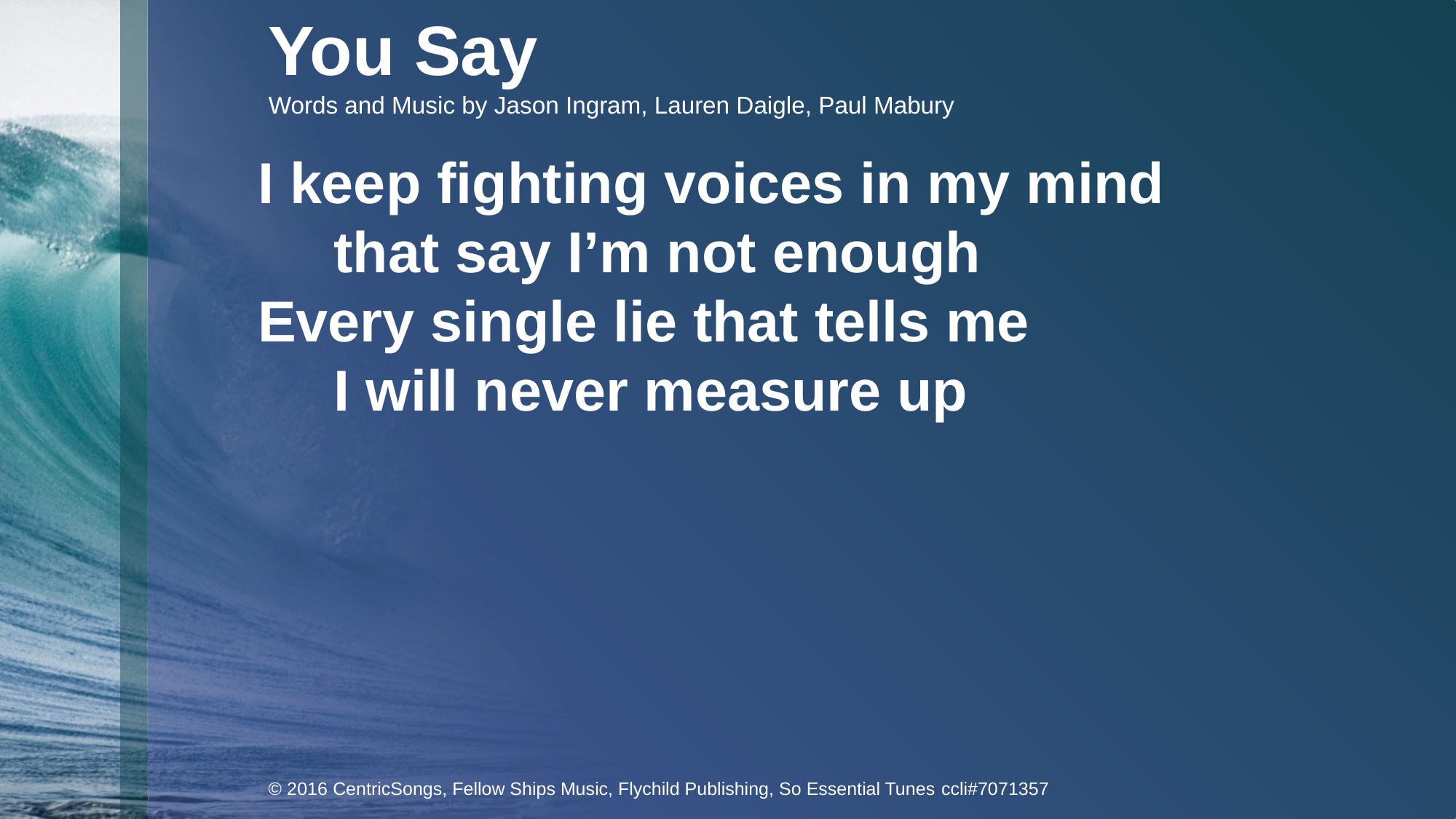

You Say
Words and Music by Jason Ingram, Lauren Daigle, Paul Mabury
I keep fighting voices in my mind
	that say I’m not enough
Every single lie that tells me
	I will never measure up
© 2016 CentricSongs, Fellow Ships Music, Flychild Publishing, So Essential Tunes ccli#7071357